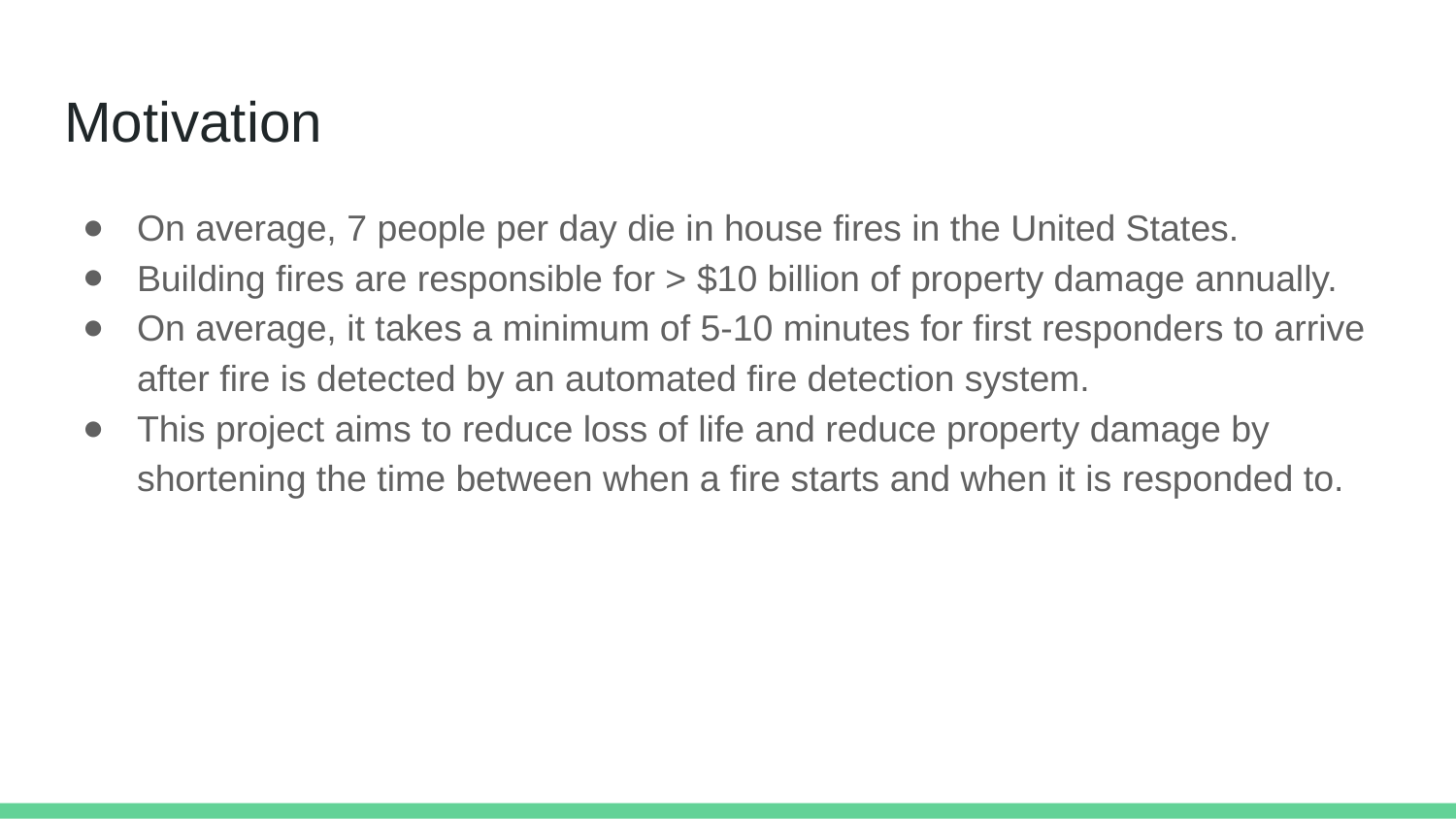

# Motivation
On average, 7 people per day die in house fires in the United States.
Building fires are responsible for > $10 billion of property damage annually.
On average, it takes a minimum of 5-10 minutes for first responders to arrive after fire is detected by an automated fire detection system.
This project aims to reduce loss of life and reduce property damage by shortening the time between when a fire starts and when it is responded to.